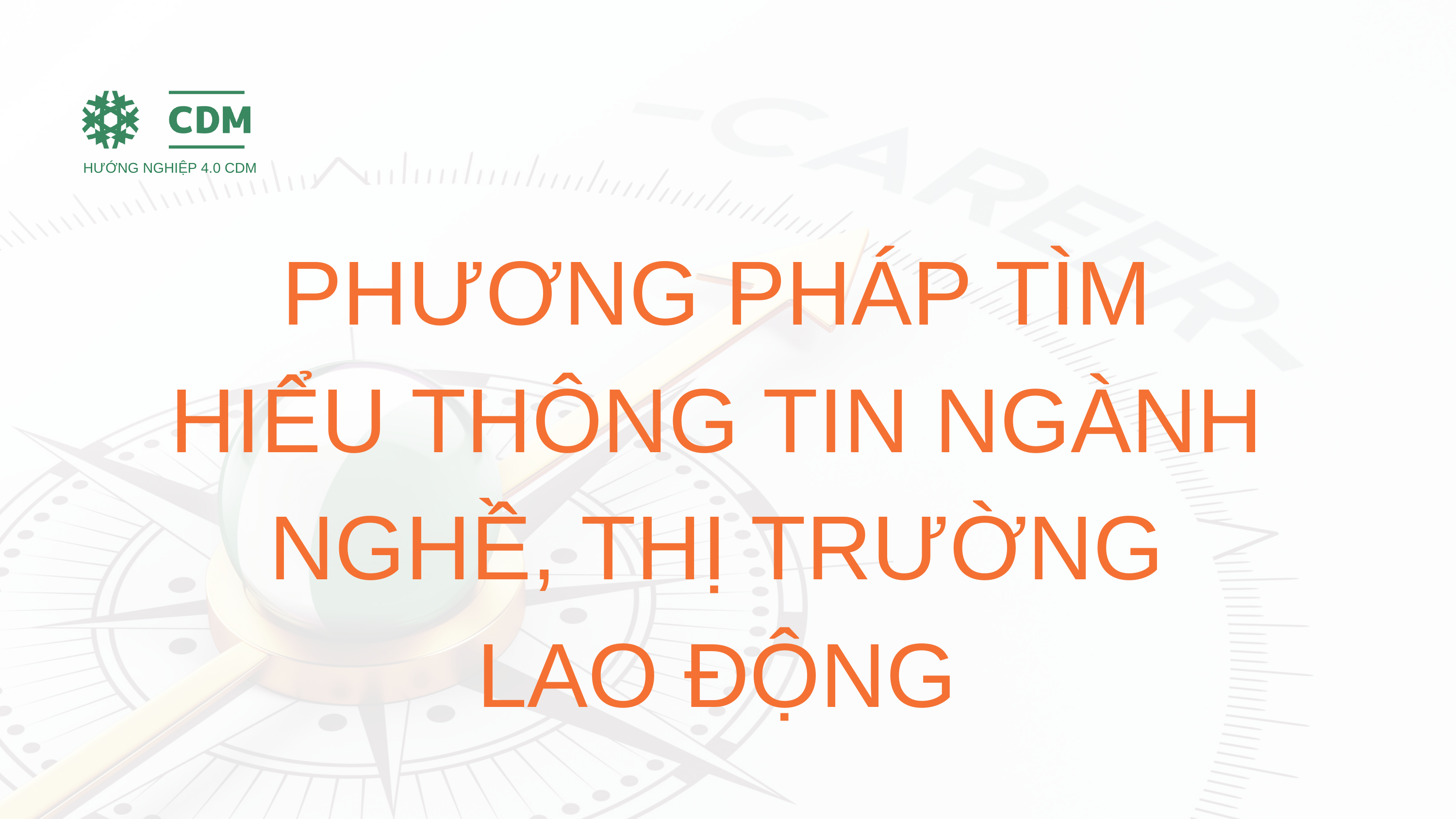

HƯỚNG NGHIỆP 4.0 CDM
PHƯƠNG PHÁP TÌM HIỂU THÔNG TIN NGÀNH NGHỀ, THỊ TRƯỜNG LAO ĐỘNG